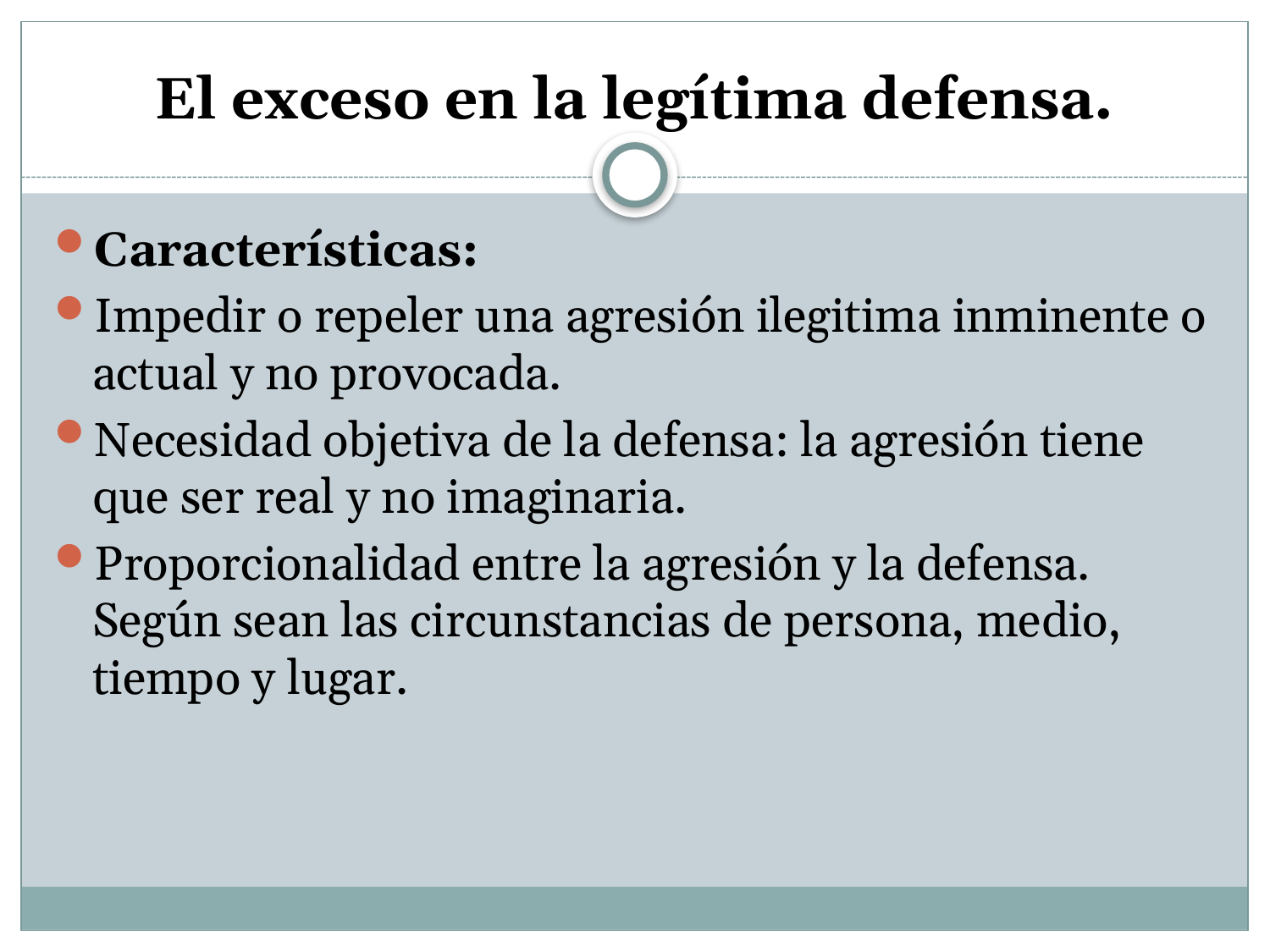

# El exceso en la legítima defensa.
Características:
Impedir o repeler una agresión ilegitima inminente o actual y no provocada.
Necesidad objetiva de la defensa: la agresión tiene que ser real y no imaginaria.
Proporcionalidad entre la agresión y la defensa. Según sean las circunstancias de persona, medio, tiempo y lugar.